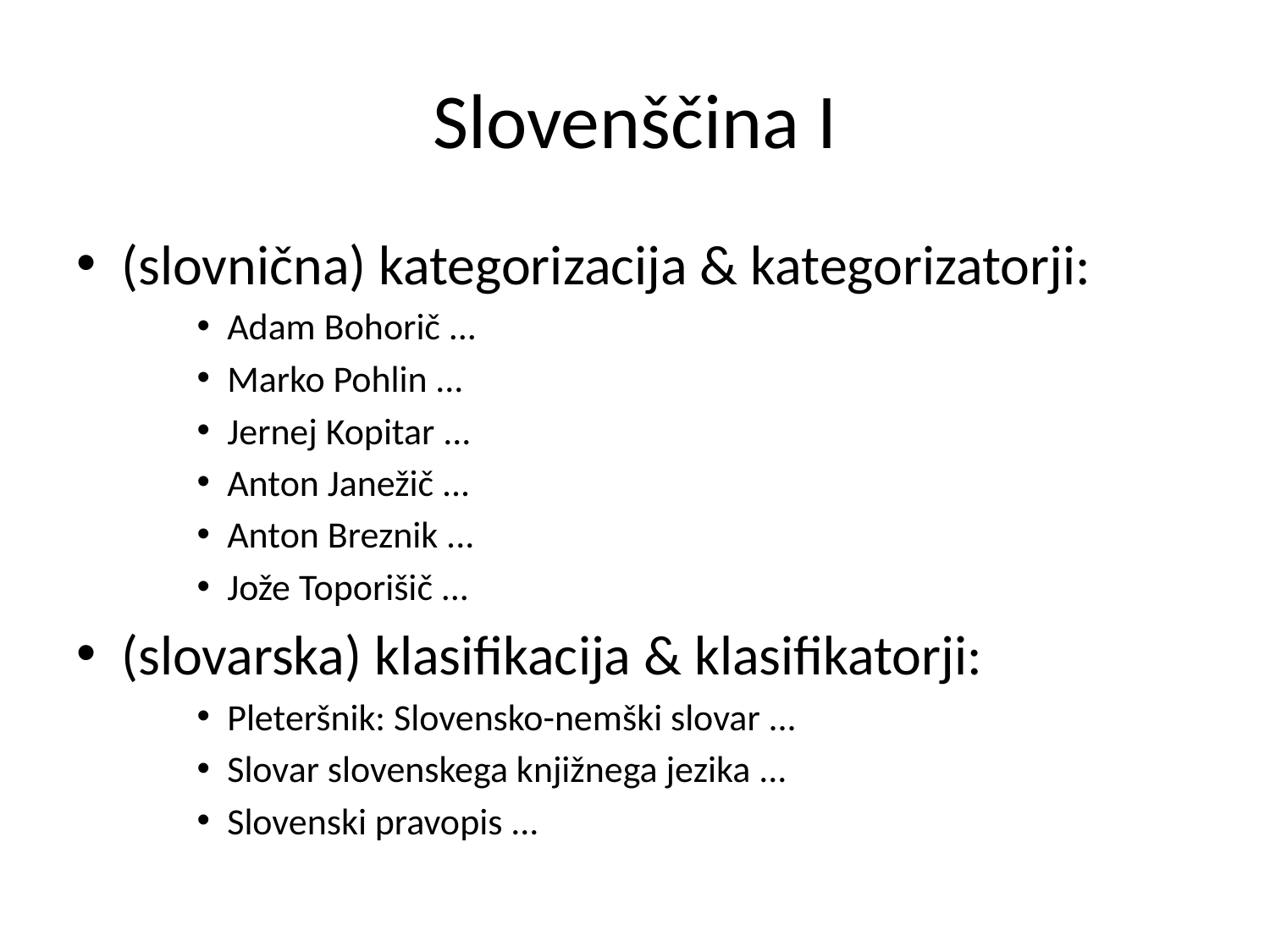

# Slovenščina I
(slovnična) kategorizacija & kategorizatorji:
Adam Bohorič ...
Marko Pohlin ...
Jernej Kopitar ...
Anton Janežič ...
Anton Breznik ...
Jože Toporišič ...
(slovarska) klasifikacija & klasifikatorji:
Pleteršnik: Slovensko-nemški slovar ...
Slovar slovenskega knjižnega jezika ...
Slovenski pravopis ...